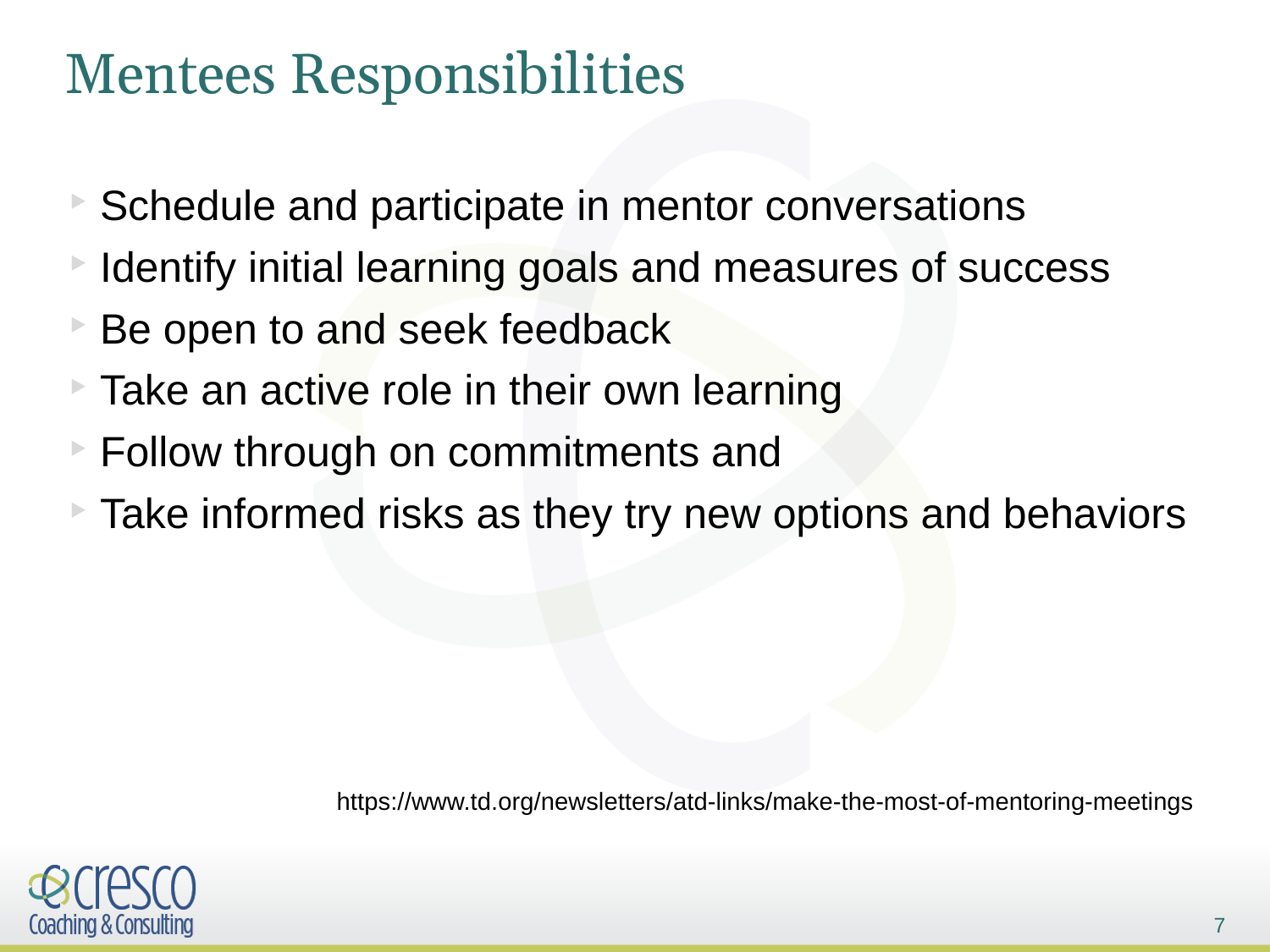

# Mentees Responsibilities
Schedule and participate in mentor conversations
Identify initial learning goals and measures of success
Be open to and seek feedback
Take an active role in their own learning
Follow through on commitments and
Take informed risks as they try new options and behaviors
https://www.td.org/newsletters/atd-links/make-the-most-of-mentoring-meetings
7